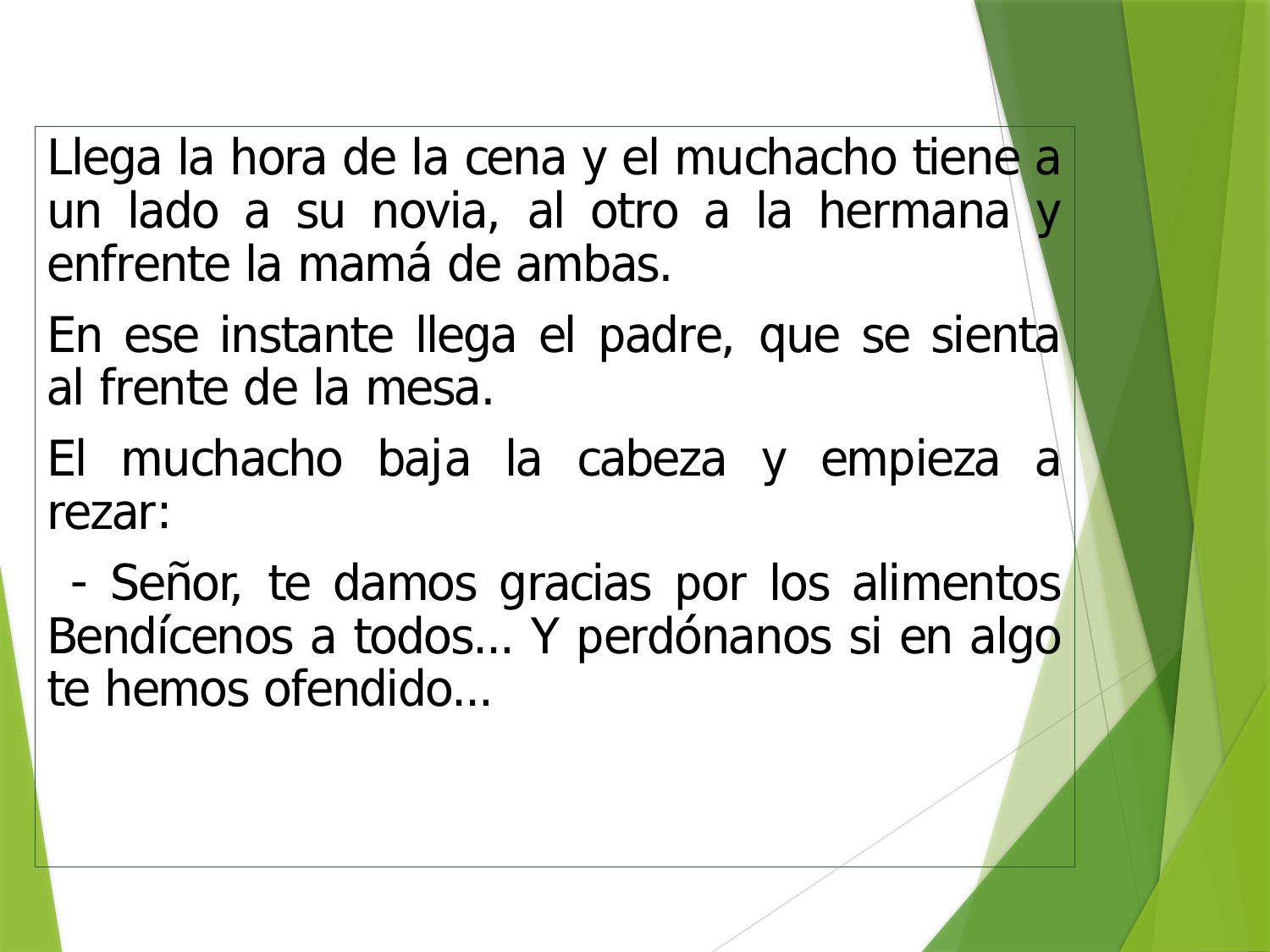

Llega la hora de la cena y el muchacho tiene a un lado a su novia, al otro a la hermana y enfrente la mamá de ambas.
En ese instante llega el padre, que se sienta al frente de la mesa.
El muchacho baja la cabeza y empieza a rezar:
 - Señor, te damos gracias por los alimentos Bendícenos a todos… Y perdónanos si en algo te hemos ofendido…